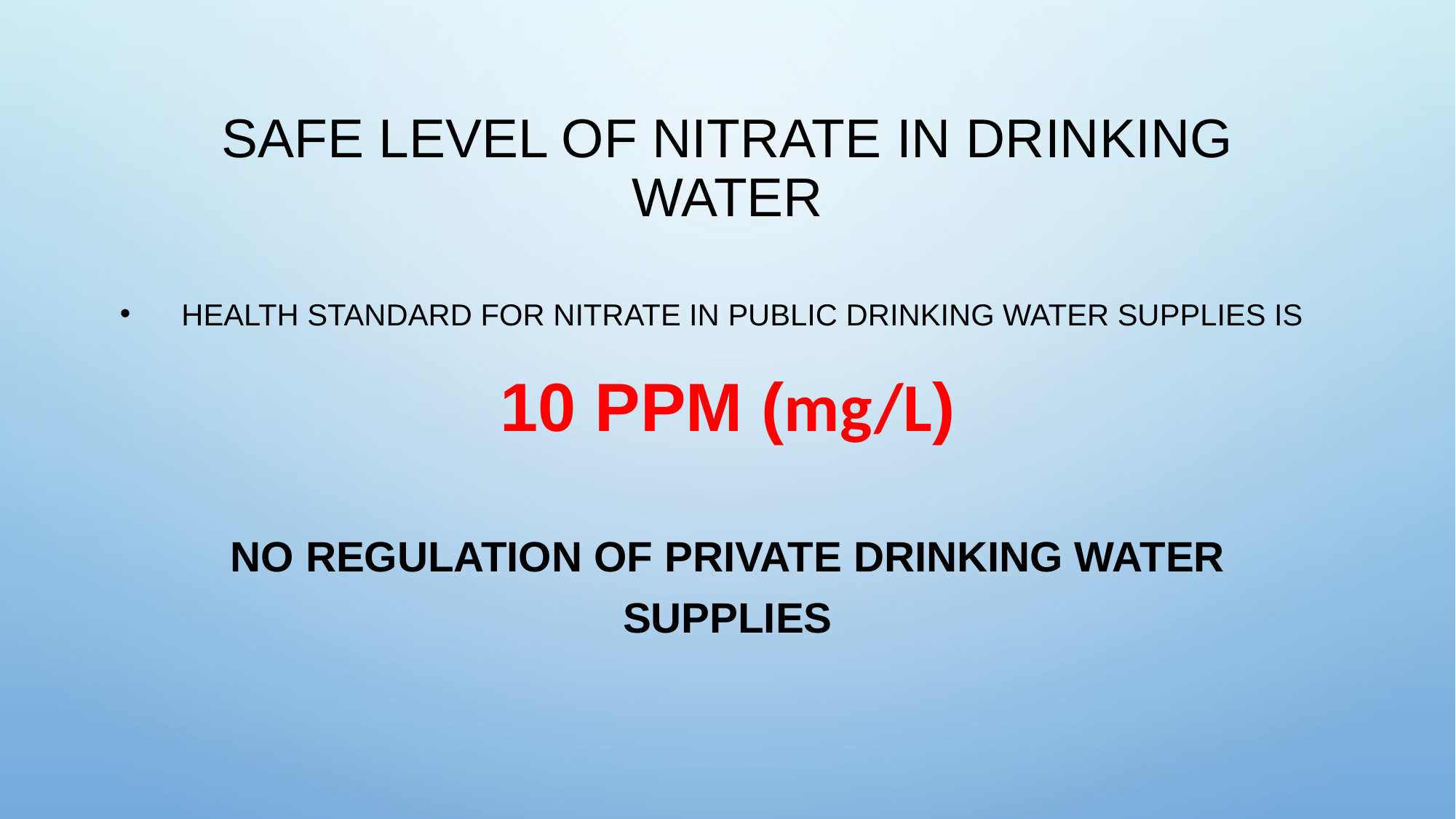

# Safe Level of Nitrate in Drinking Water
Health Standard for Nitrate in PUBLIC DRINKING WATER SUPPLIES is
10 ppm (mg/L)

No regulation of PRIVATE DRINKING WATER SUPPLIES